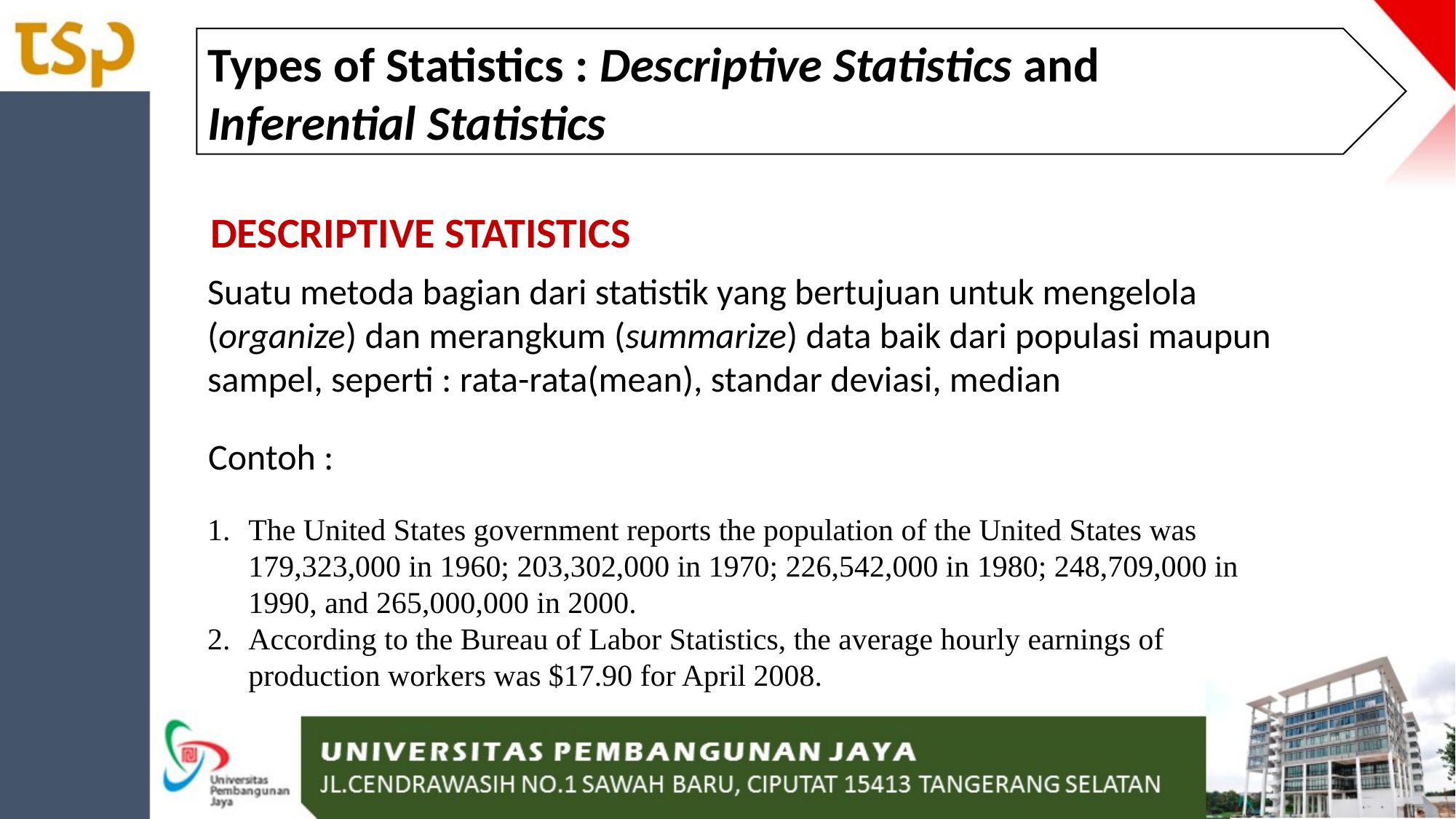

Types of Statistics : Descriptive Statistics and
Inferential Statistics
DESCRIPTIVE STATISTICS
Suatu metoda bagian dari statistik yang bertujuan untuk mengelola (organize) dan merangkum (summarize) data baik dari populasi maupun sampel, seperti : rata-rata(mean), standar deviasi, median
Contoh :
The United States government reports the population of the United States was 179,323,000 in 1960; 203,302,000 in 1970; 226,542,000 in 1980; 248,709,000 in 1990, and 265,000,000 in 2000.
According to the Bureau of Labor Statistics, the average hourly earnings of production workers was $17.90 for April 2008.